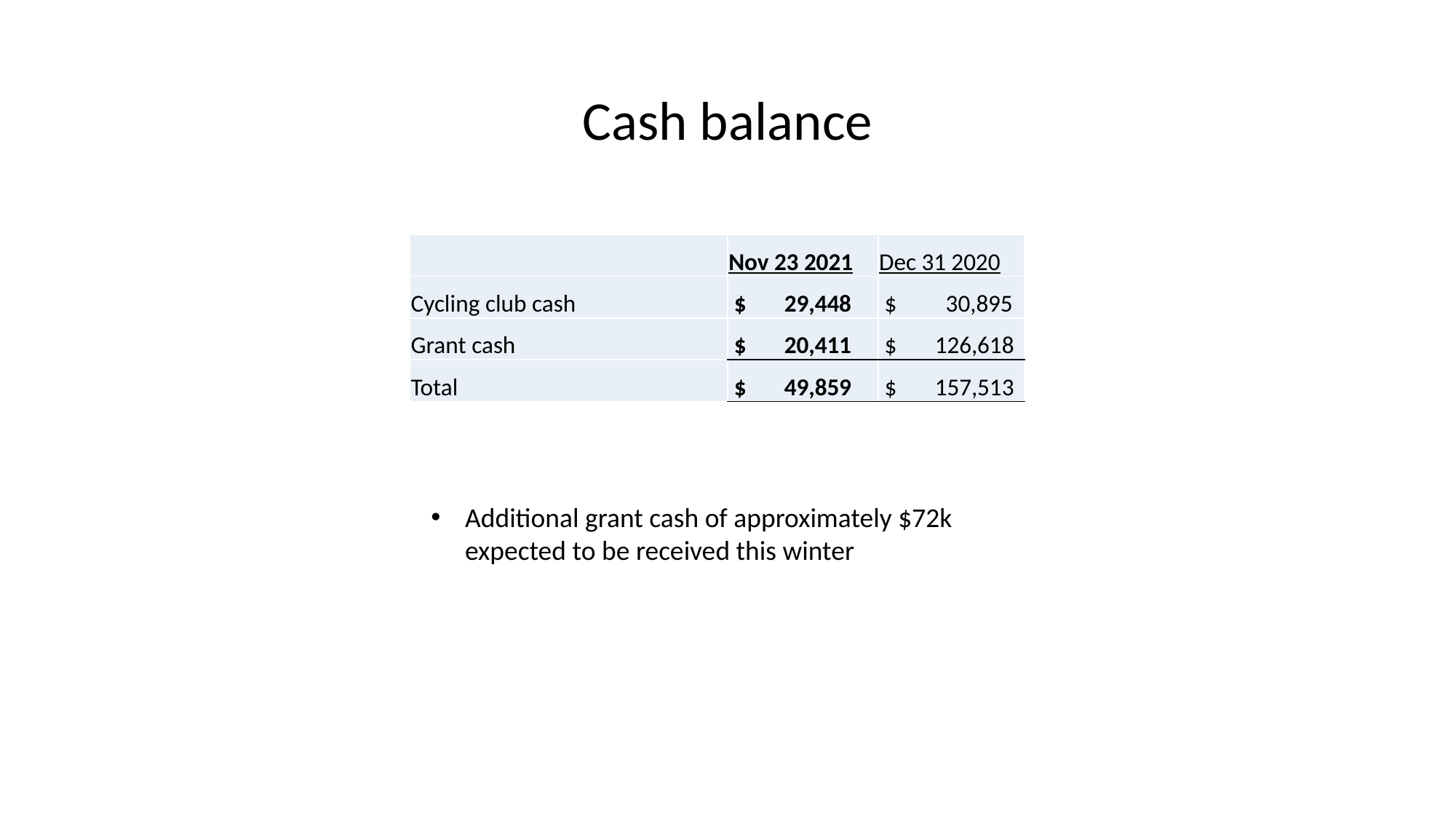

# Cash balance
|  | Nov 23 2021 | Dec 31 2020 |
| --- | --- | --- |
| Cycling club cash | $ 29,448 | $ 30,895 |
| Grant cash | $ 20,411 | $ 126,618 |
| Total | $ 49,859 | $ 157,513 |
Additional grant cash of approximately $72k expected to be received this winter